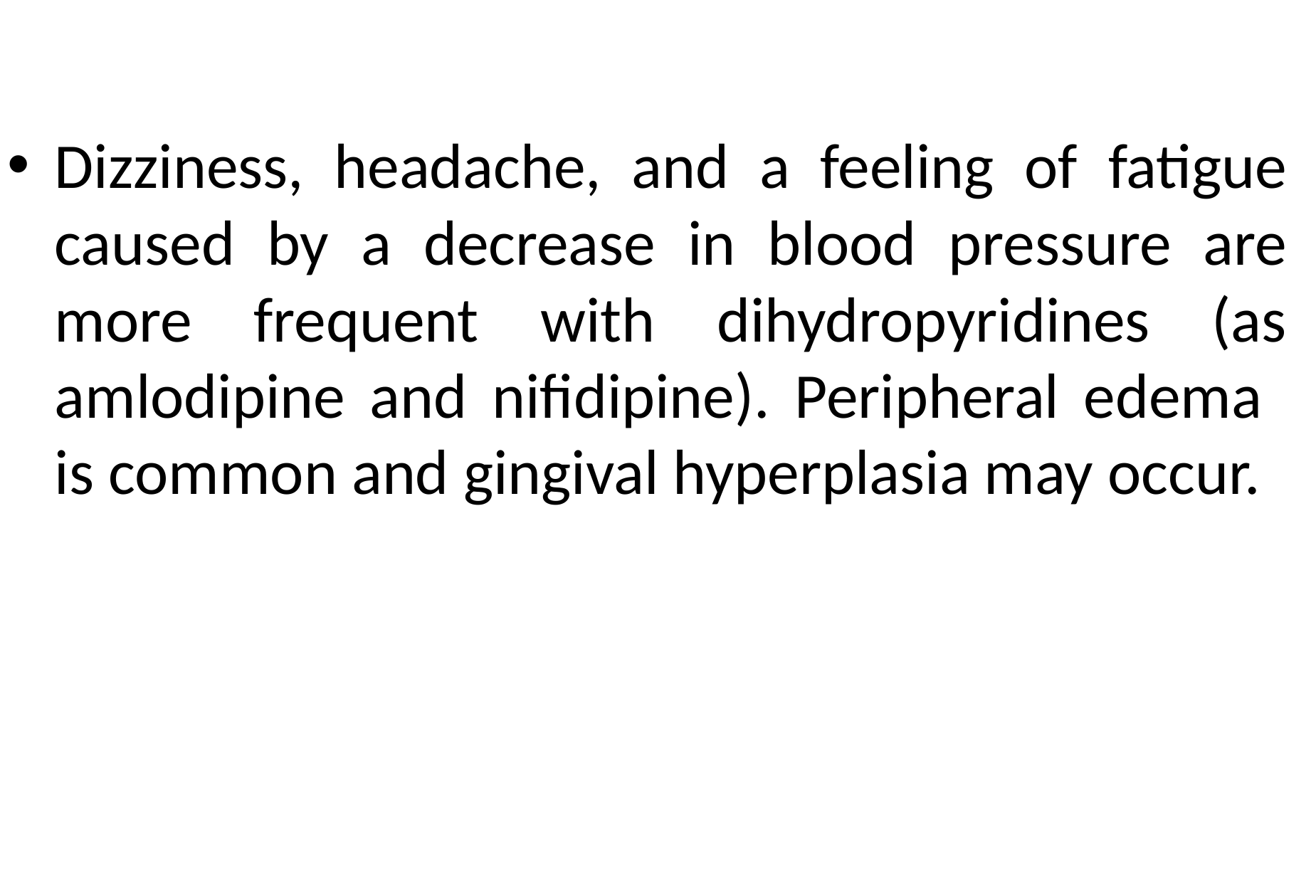

Dizziness, headache, and a feeling of fatigue caused by a decrease in blood pressure are more frequent with dihydropyridines (as amlodipine and nifidipine). Peripheral edema  is common and gingival hyperplasia may occur.